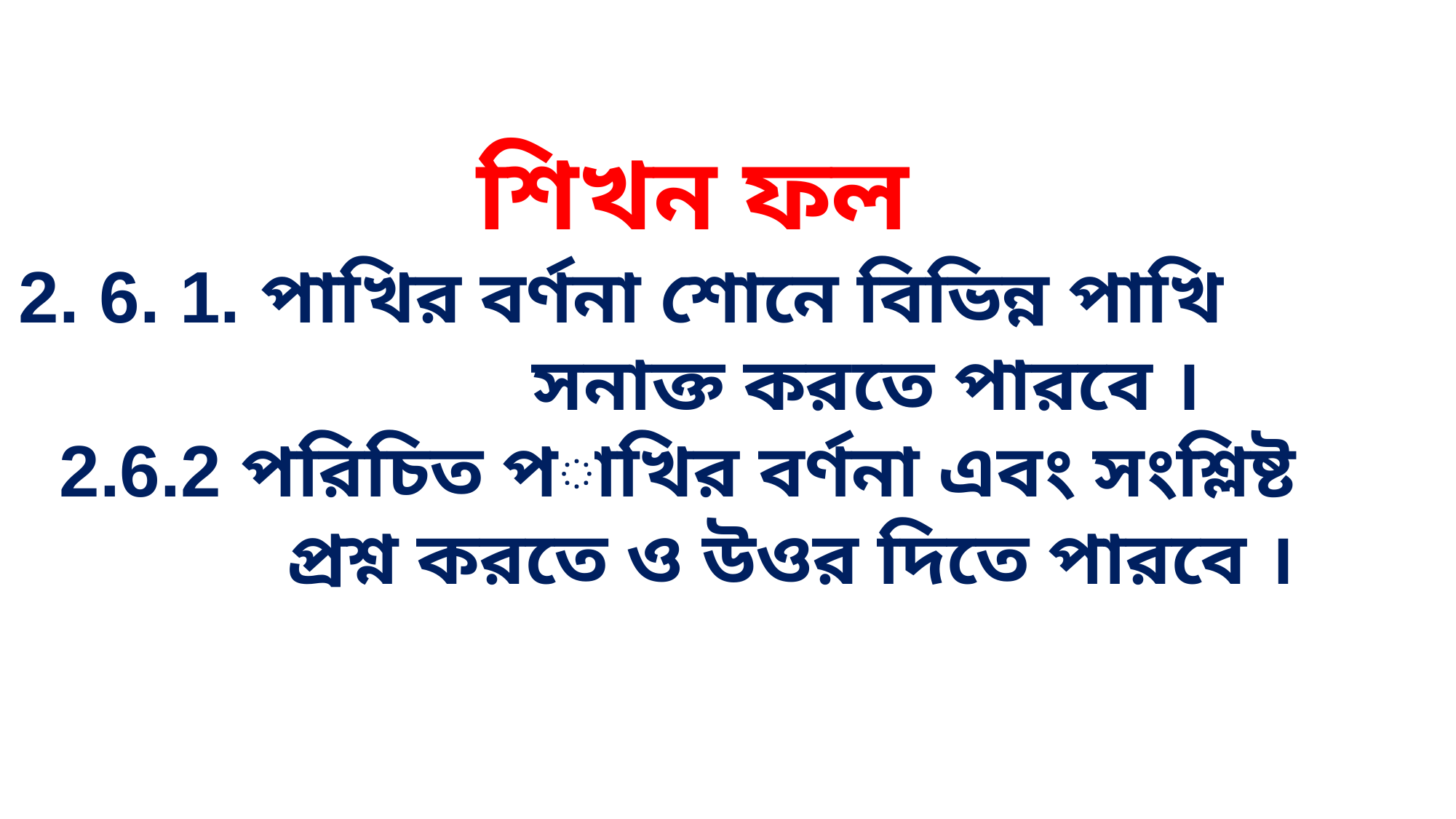

শিখন ফল
2. 6. 1. পাখির বর্ণনা শোনে বিভিন্ন পাখি                           সনাক্ত করতে পারবে ।
2.6.2 পরিচিত পাখির বর্ণনা এবং সংশ্লিষ্ট
         প্রশ্ন করতে ও উওর দিতে পারবে ।